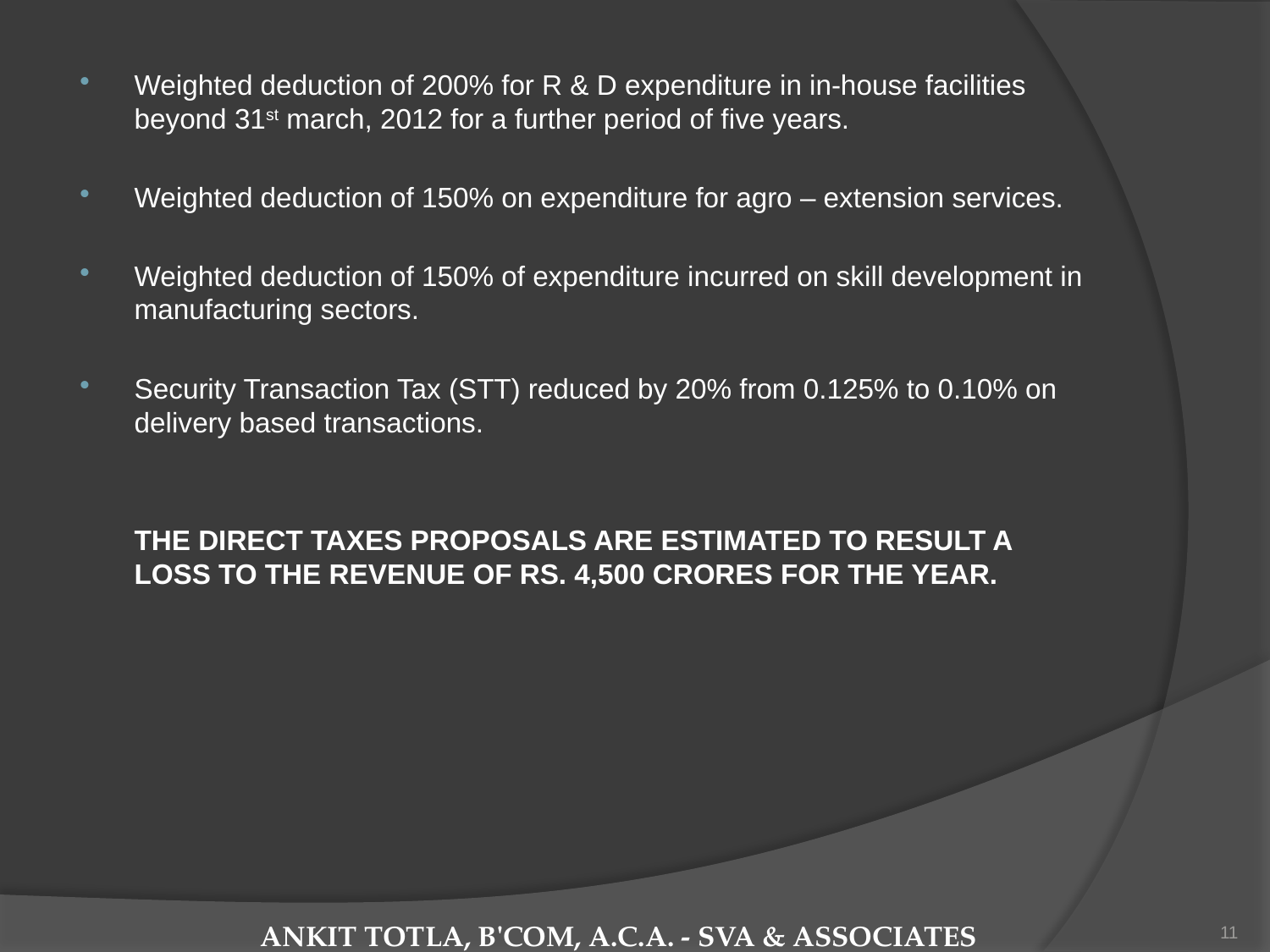

Weighted deduction of 200% for R & D expenditure in in-house facilities beyond 31st march, 2012 for a further period of five years.

Weighted deduction of 150% on expenditure for agro – extension services.

Weighted deduction of 150% of expenditure incurred on skill development in manufacturing sectors.

Security Transaction Tax (STT) reduced by 20% from 0.125% to 0.10% on delivery based transactions.

	THE DIRECT TAXES PROPOSALS ARE ESTIMATED TO RESULT A LOSS TO THE REVENUE OF RS. 4,500 CRORES FOR THE YEAR.
11
ANKIT TOTLA, B'COM, A.C.A. - SVA & ASSOCIATES